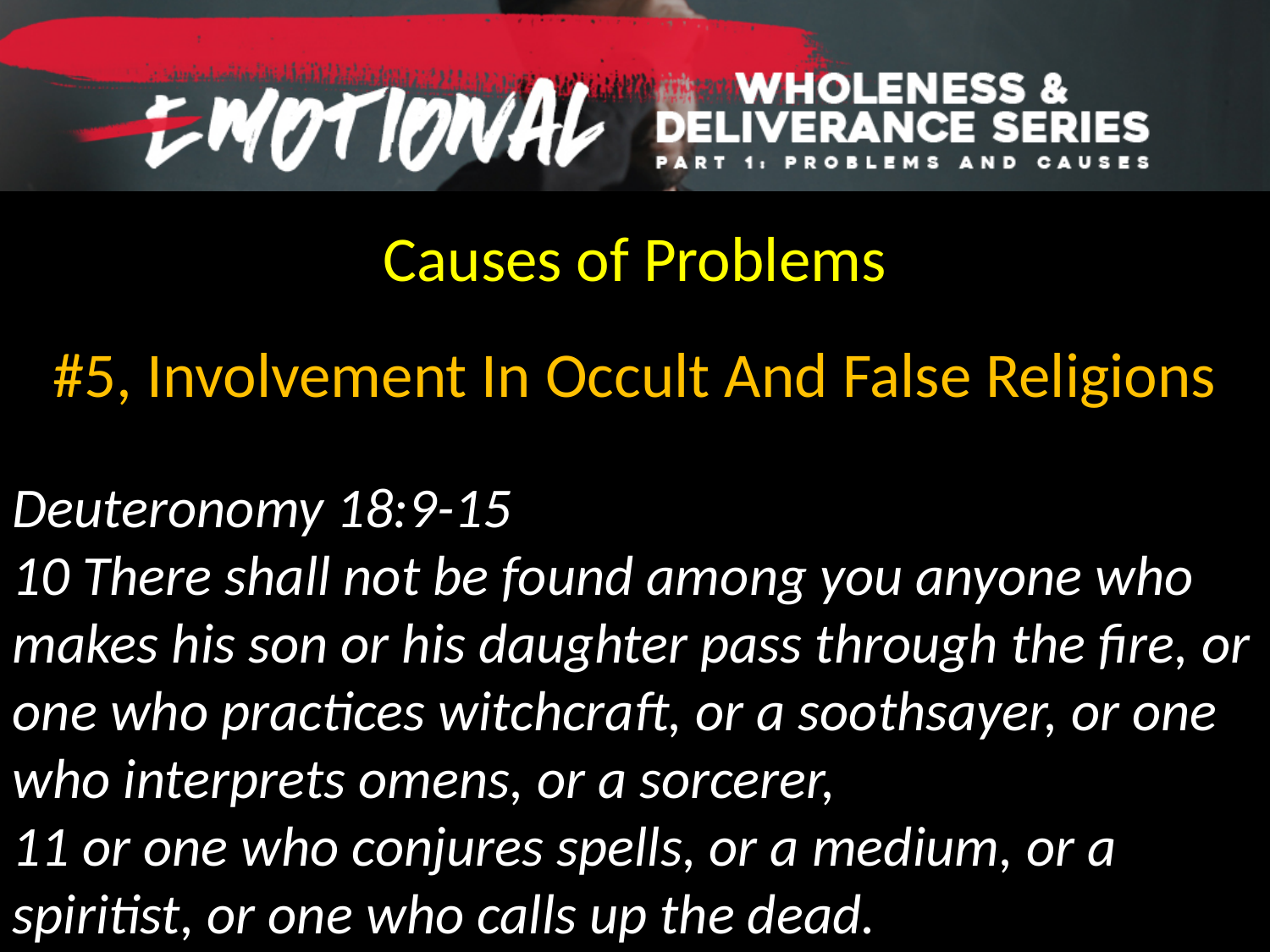

Causes of Problems
#5, Involvement In Occult And False Religions
Deuteronomy 18:9-15
10 There shall not be found among you anyone who makes his son or his daughter pass through the fire, or one who practices witchcraft, or a soothsayer, or one who interprets omens, or a sorcerer,
11 or one who conjures spells, or a medium, or a spiritist, or one who calls up the dead.